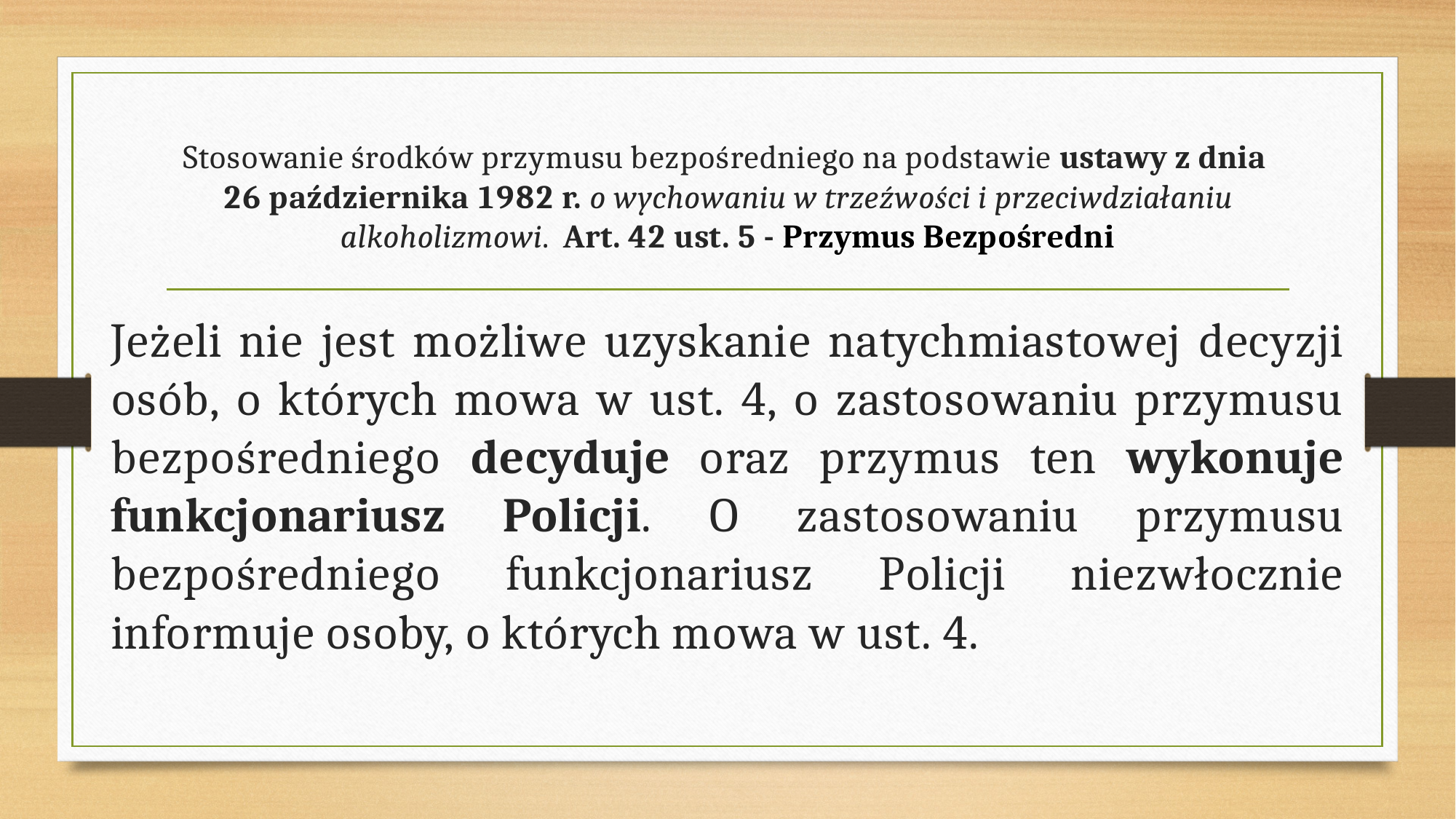

# Stosowanie środków przymusu bezpośredniego na podstawie ustawy z dnia 26 października 1982 r. o wychowaniu w trzeźwości i przeciwdziałaniu alkoholizmowi.  Art. 42 ust. 5 - Przymus Bezpośredni
Jeżeli nie jest możliwe uzyskanie natychmiastowej decyzji osób, o których mowa w ust. 4, o zastosowaniu przymusu bezpośredniego decyduje oraz przymus ten wykonuje funkcjonariusz Policji. O zastosowaniu przymusu bezpośredniego funkcjonariusz Policji niezwłocznie informuje osoby, o których mowa w ust. 4.